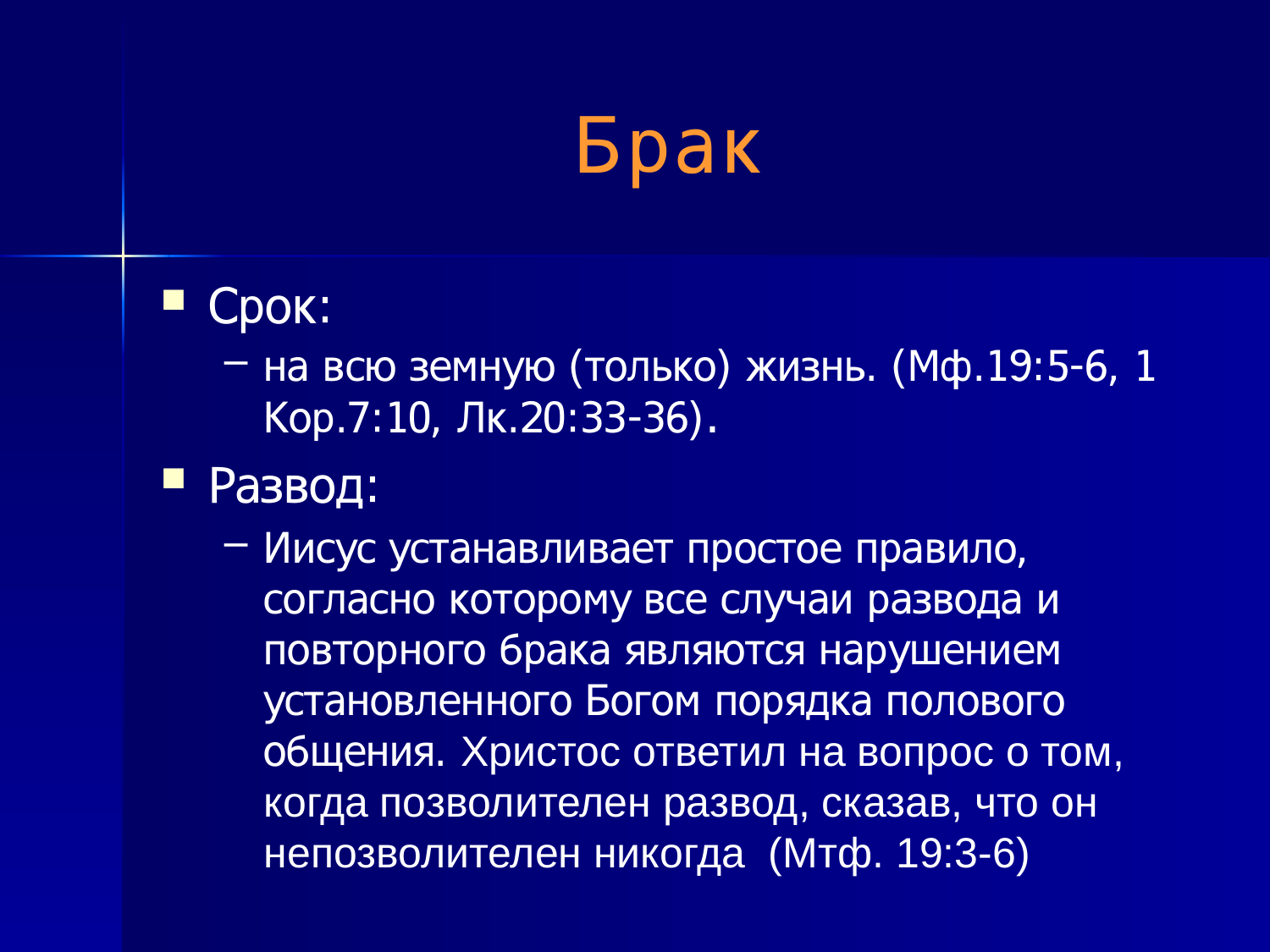

# Брак
Срок:
на всю земную (только) жизнь. (Мф.19:5-6, 1 Кор.7:10, Лк.20:33-36).
Развод:
Иисус устанавливает простое правило, согласно которому все случаи развода и повторного брака являются нарушением установленного Богом порядка полового общения. Христос ответил на вопрос о том, когда позволителен развод, сказав, что он непозволителен никогда  (Мтф. 19:3-6)